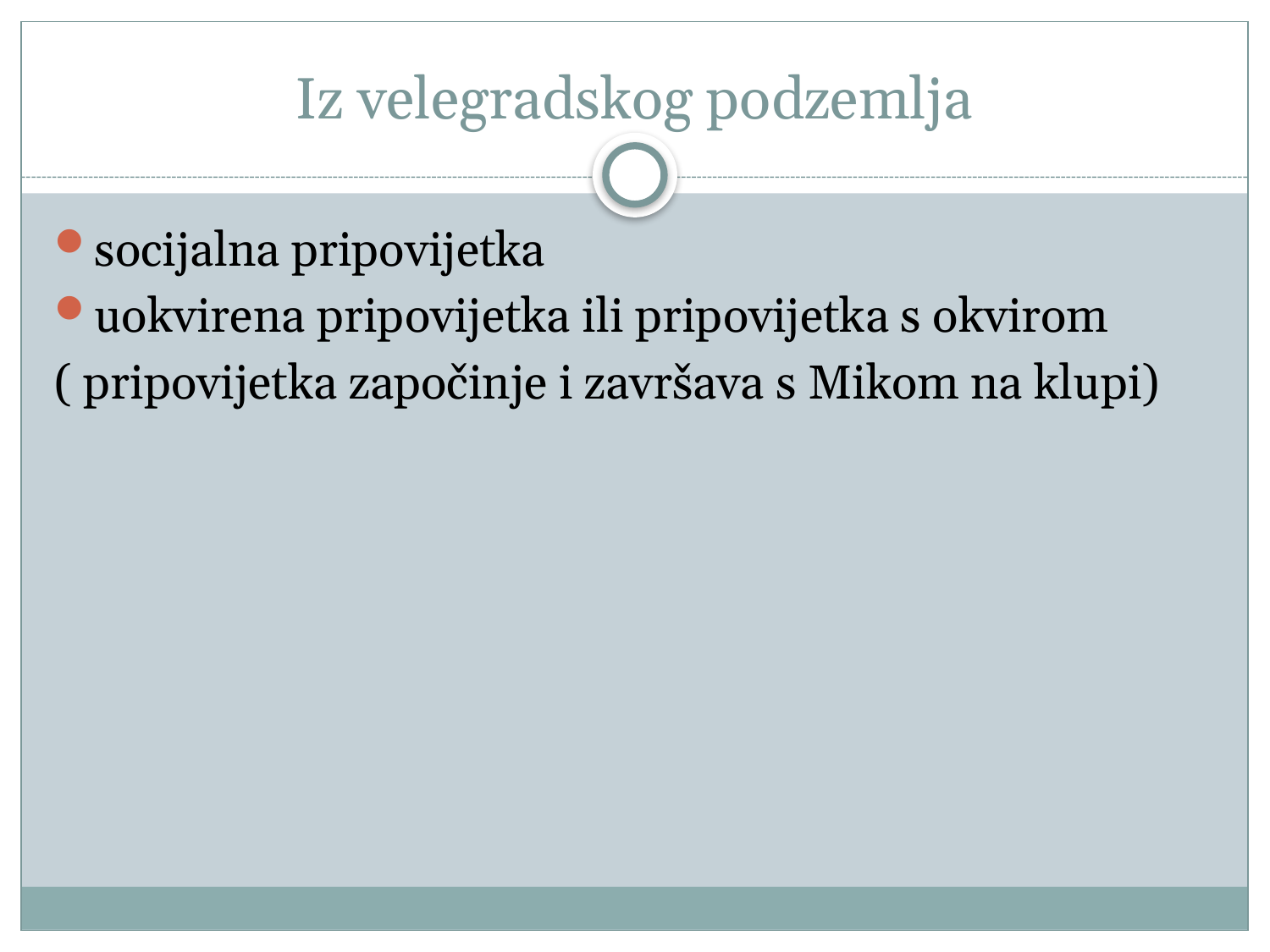

# Iz velegradskog podzemlja
socijalna pripovijetka
uokvirena pripovijetka ili pripovijetka s okvirom
( pripovijetka započinje i završava s Mikom na klupi)